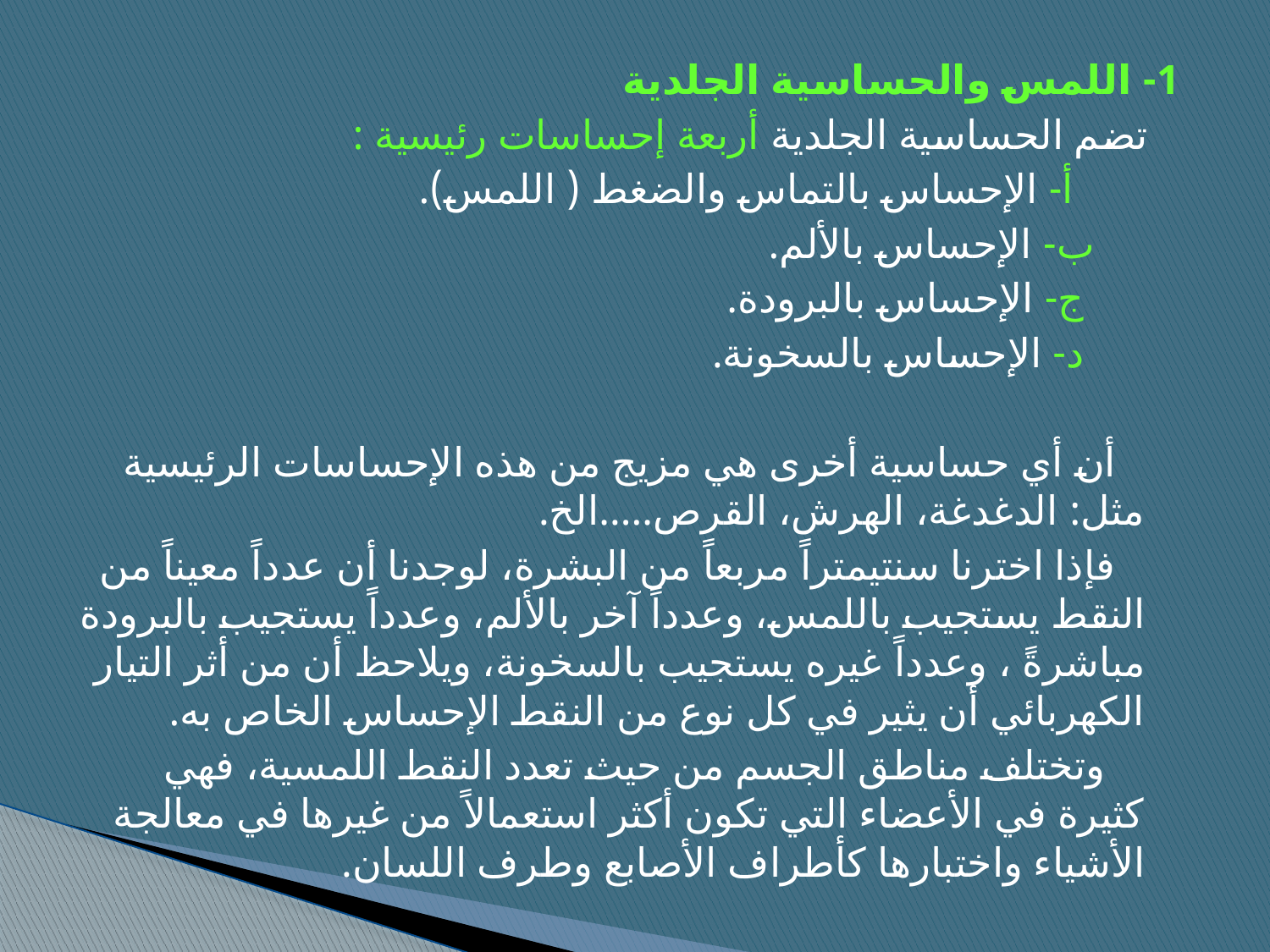

1- اللمس والحساسية الجلدية
   تضم الحساسية الجلدية أربعة إحساسات رئيسية :
          أ- الإحساس بالتماس والضغط ( اللمس).
        ب- الإحساس بالألم.
         ج- الإحساس بالبرودة.
         د- الإحساس بالسخونة.

      أن أي حساسية أخرى هي مزيج من هذه الإحساسات الرئيسية مثل: الدغدغة، الهرش، القرص.....الخ.
      فإذا اخترنا سنتيمتراً مربعاً من البشرة، لوجدنا أن عدداً معيناً من النقط يستجيب باللمس، وعدداً آخر بالألم، وعدداً يستجيب بالبرودة مباشرةً ، وعدداً غيره يستجيب بالسخونة، ويلاحظ أن من أثر التيار الكهربائي أن يثير في كل نوع من النقط الإحساس الخاص به.
       وتختلف مناطق الجسم من حيث تعدد النقط اللمسية، فهي كثيرة في الأعضاء التي تكون أكثر استعمالاً من غيرها في معالجة الأشياء واختبارها كأطراف الأصابع وطرف اللسان.